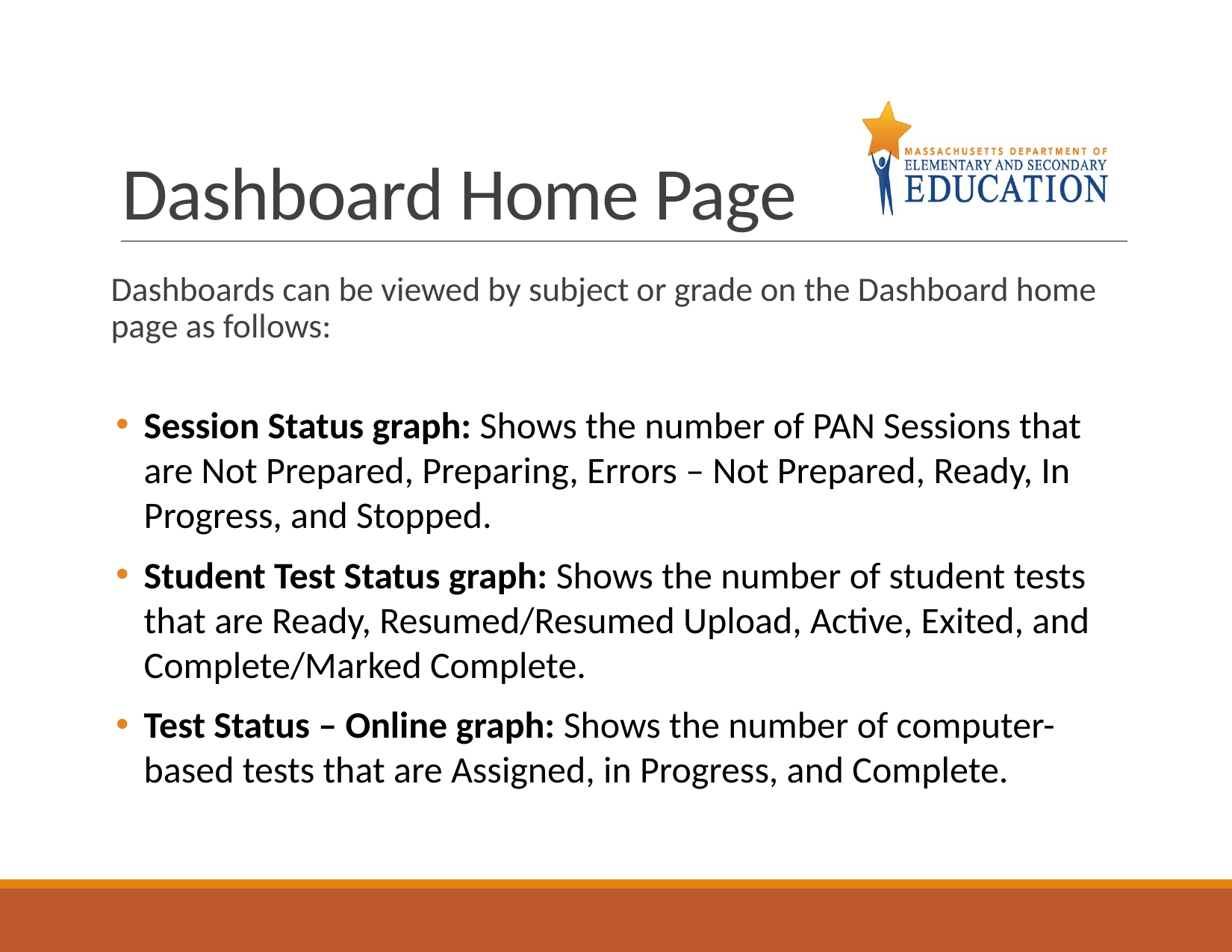

# Dashboard Home Page
Dashboards can be viewed by subject or grade on the Dashboard home page as follows:

Session Status graph: Shows the number of PAN Sessions that are Not Prepared, Preparing, Errors – Not Prepared, Ready, In Progress, and Stopped.
Student Test Status graph: Shows the number of student tests that are Ready, Resumed/Resumed Upload, Active, Exited, and Complete/Marked Complete.
Test Status – Online graph: Shows the number of computer-based tests that are Assigned, in Progress, and Complete.